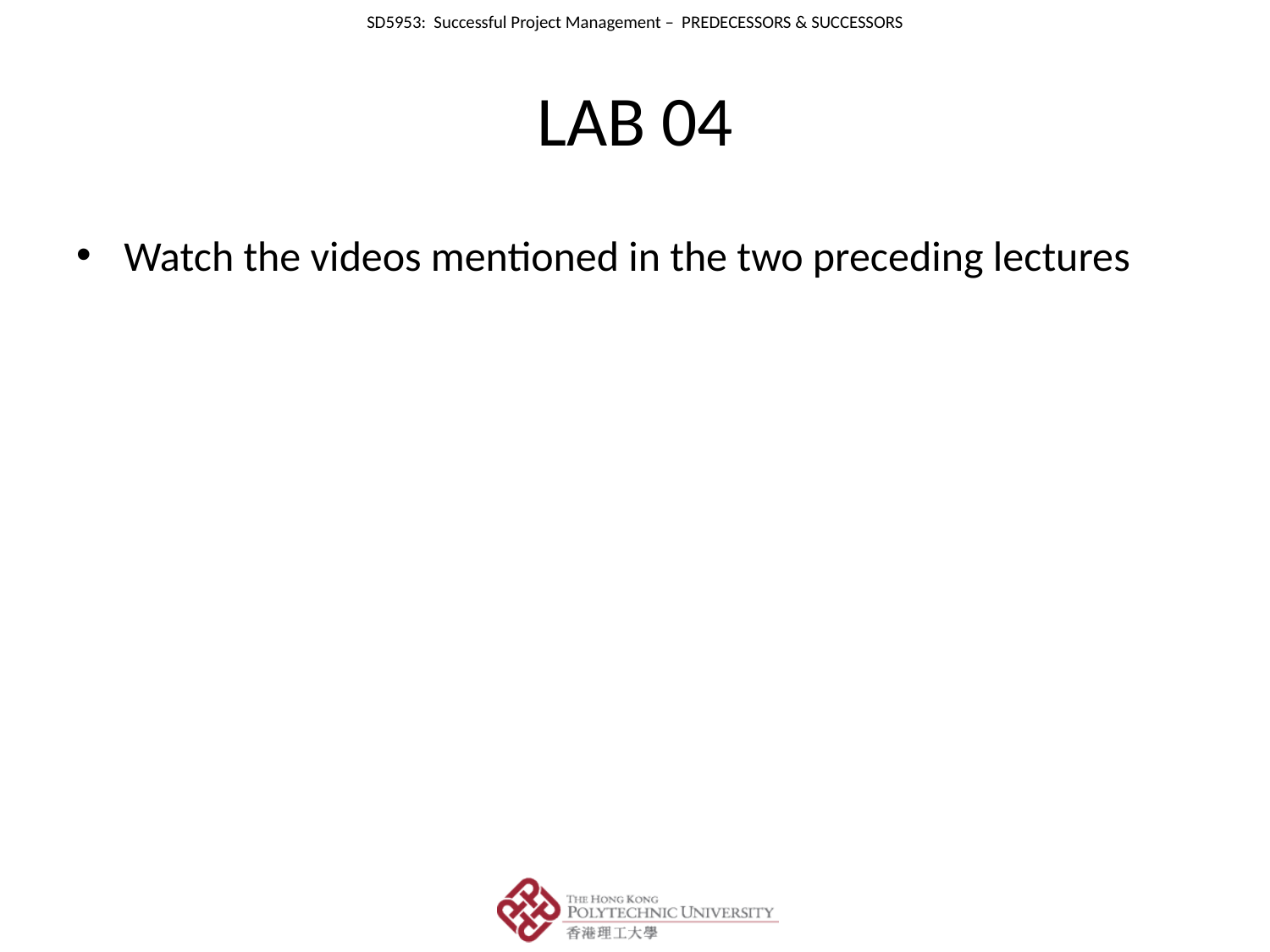

# LAB 04
Watch the videos mentioned in the two preceding lectures